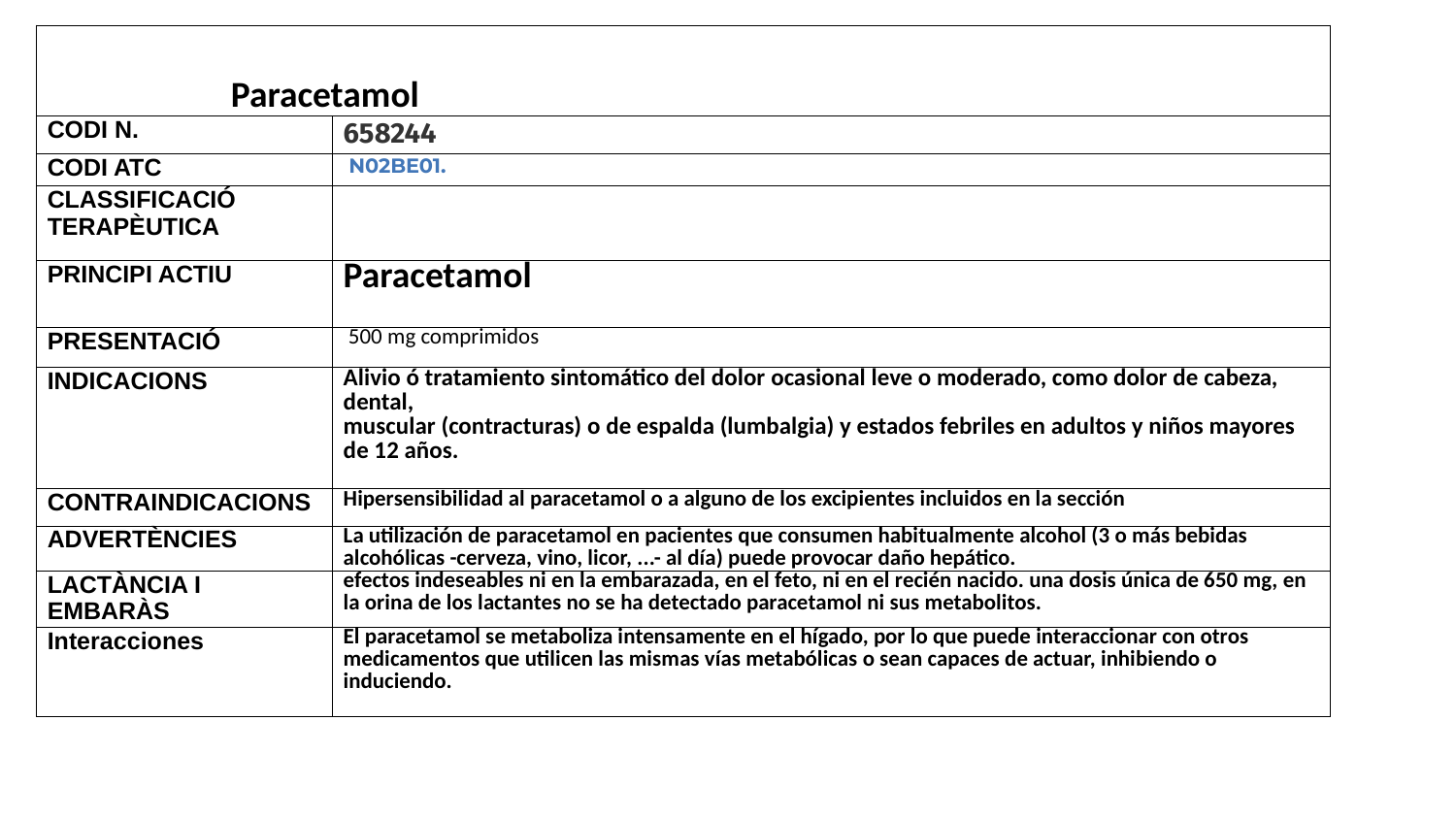

| Paracetamol |  |
| --- | --- |
| CODI N. | 658244 |
| CODI ATC | N02BE01. |
| CLASSIFICACIÓ TERAPÈUTICA |  |
| PRINCIPI ACTIU | Paracetamol |
| PRESENTACIÓ | 500 mg comprimidos |
| INDICACIONS | Alivio ó tratamiento sintomático del dolor ocasional leve o moderado, como dolor de cabeza, dental, muscular (contracturas) o de espalda (lumbalgia) y estados febriles en adultos y niños mayores de 12 años. |
| CONTRAINDICACIONS | Hipersensibilidad al paracetamol o a alguno de los excipientes incluidos en la sección |
| ADVERTÈNCIES | La utilización de paracetamol en pacientes que consumen habitualmente alcohol (3 o más bebidas alcohólicas -cerveza, vino, licor, ...- al día) puede provocar daño hepático. |
| LACTÀNCIA I EMBARÀS | efectos indeseables ni en la embarazada, en el feto, ni en el recién nacido. una dosis única de 650 mg, en la orina de los lactantes no se ha detectado paracetamol ni sus metabolitos. |
| Interacciones | El paracetamol se metaboliza intensamente en el hígado, por lo que puede interaccionar con otros medicamentos que utilicen las mismas vías metabólicas o sean capaces de actuar, inhibiendo o induciendo. |